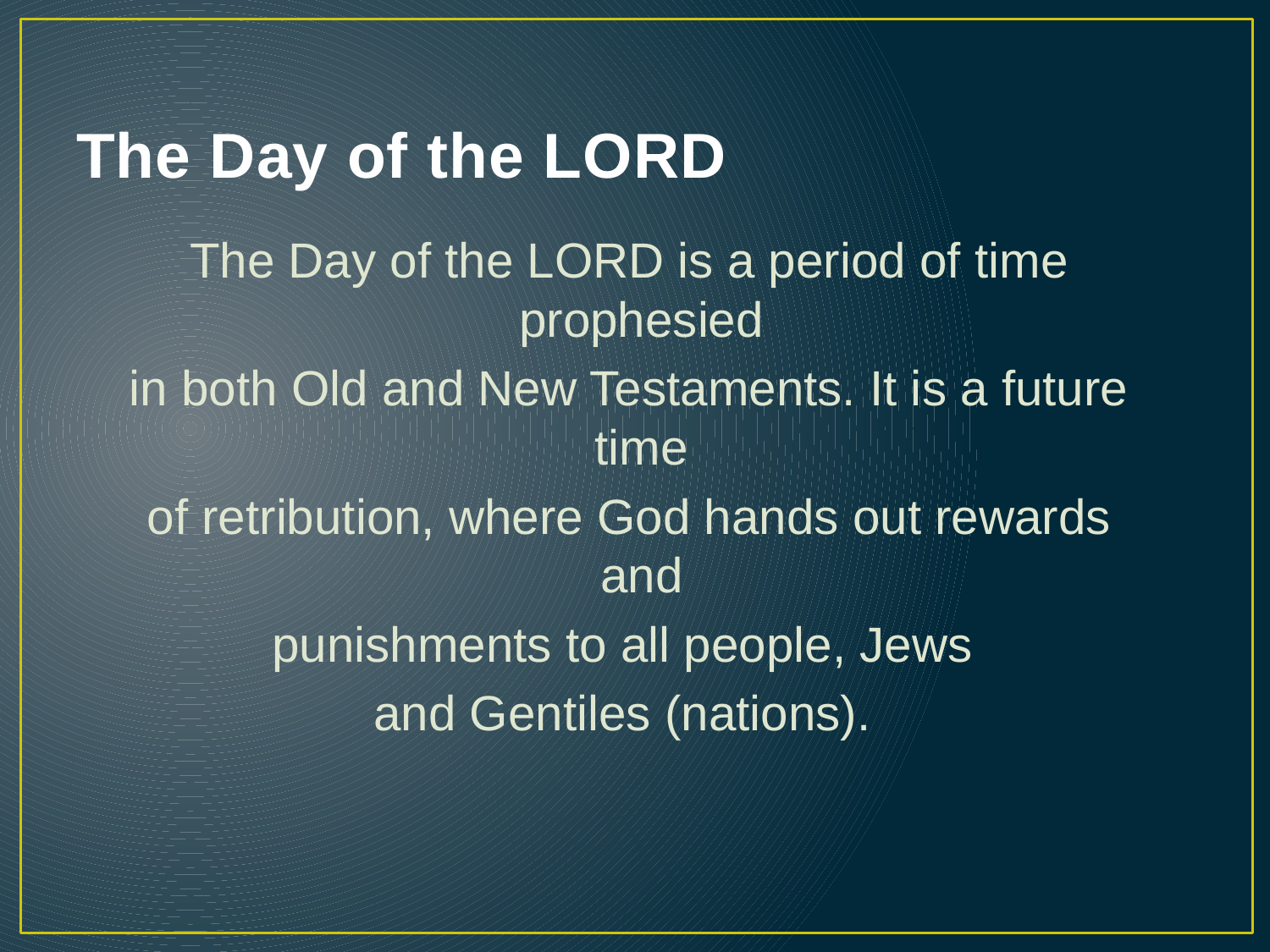

# The Day of the LORD
The Day of the LORD is a period of time prophesied
in both Old and New Testaments. It is a future time
of retribution, where God hands out rewards and
punishments to all people, Jews
and Gentiles (nations).